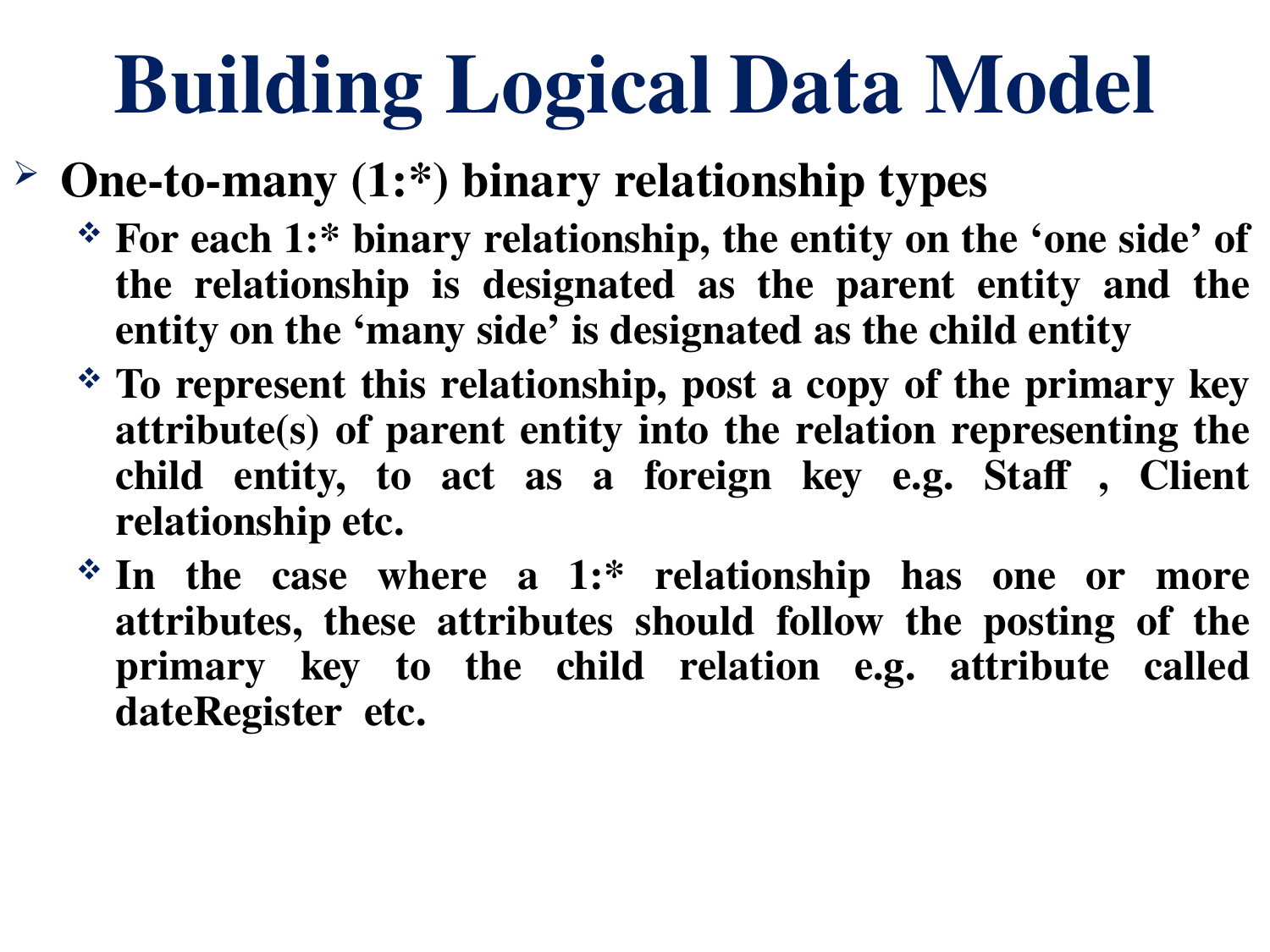

# Building Logical Data Model
One-to-many (1:*) binary relationship types
For each 1:* binary relationship, the entity on the ‘one side’ of the relationship is designated as the parent entity and the entity on the ‘many side’ is designated as the child entity
To represent this relationship, post a copy of the primary key attribute(s) of parent entity into the relation representing the child entity, to act as a foreign key e.g. Staff , Client relationship etc.
In the case where a 1:* relationship has one or more attributes, these attributes should follow the posting of the primary key to the child relation e.g. attribute called dateRegister  etc.